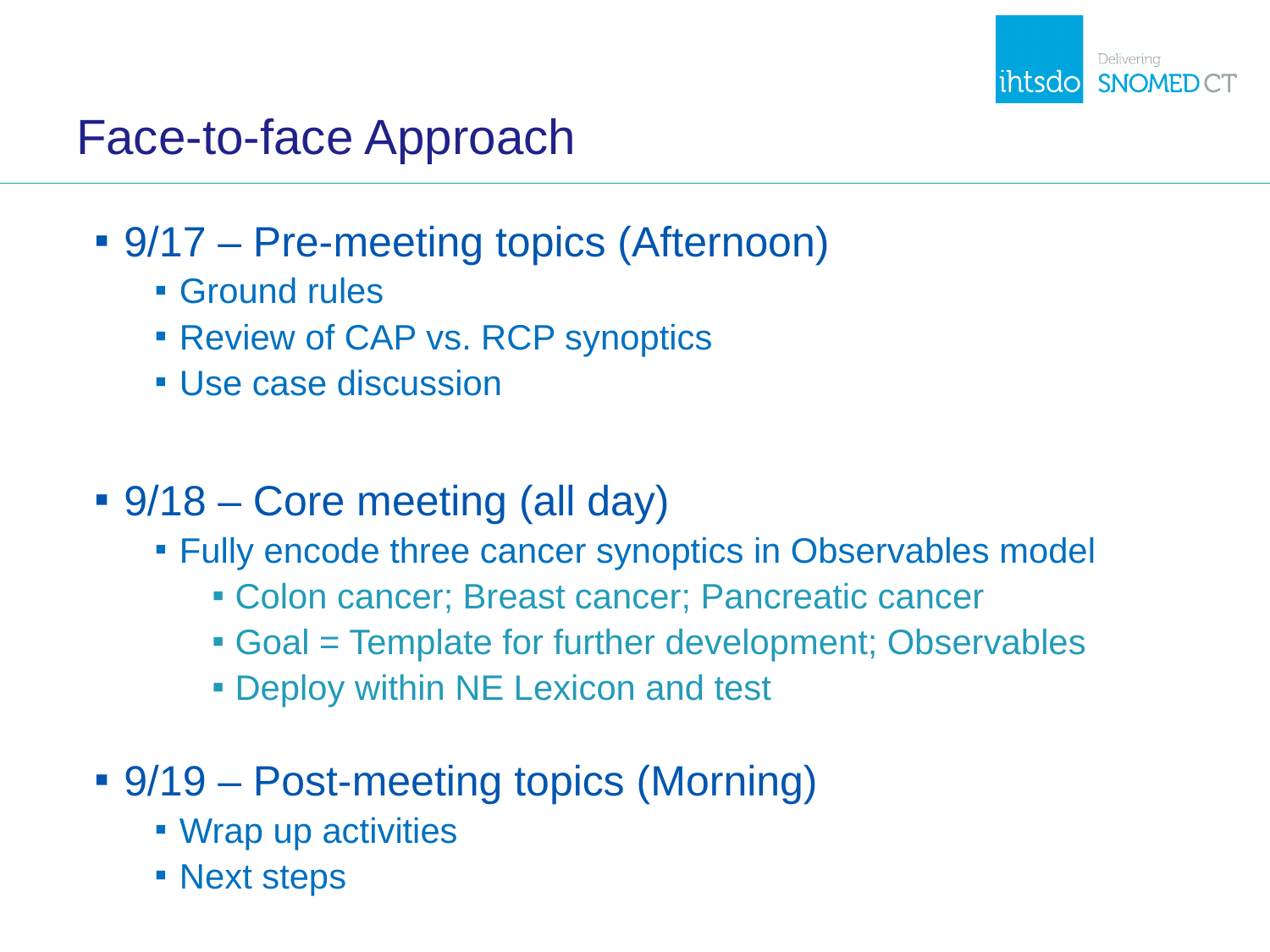

# Face-to-face Approach
9/17 – Pre-meeting topics (Afternoon)
Ground rules
Review of CAP vs. RCP synoptics
Use case discussion

9/18 – Core meeting (all day)
Fully encode three cancer synoptics in Observables model
Colon cancer; Breast cancer; Pancreatic cancer
Goal = Template for further development; Observables
Deploy within NE Lexicon and test
9/19 – Post-meeting topics (Morning)
Wrap up activities
Next steps